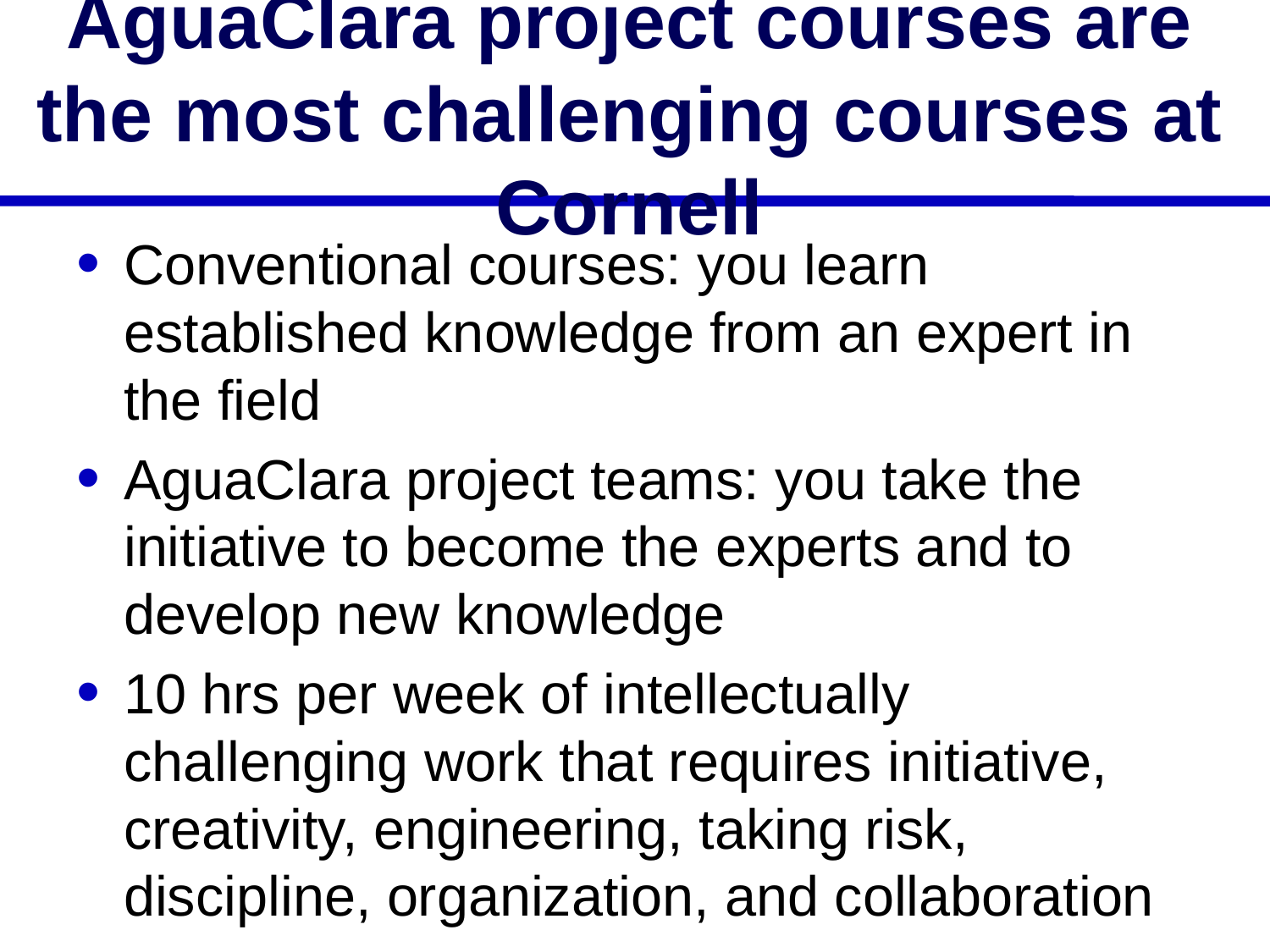

# AguaClara project courses are the most challenging courses at Cornell
Conventional courses: you learn established knowledge from an expert in the field
AguaClara project teams: you take the initiative to become the experts and to develop new knowledge
10 hrs per week of intellectually challenging work that requires initiative, creativity, engineering, taking risk, discipline, organization, and collaboration